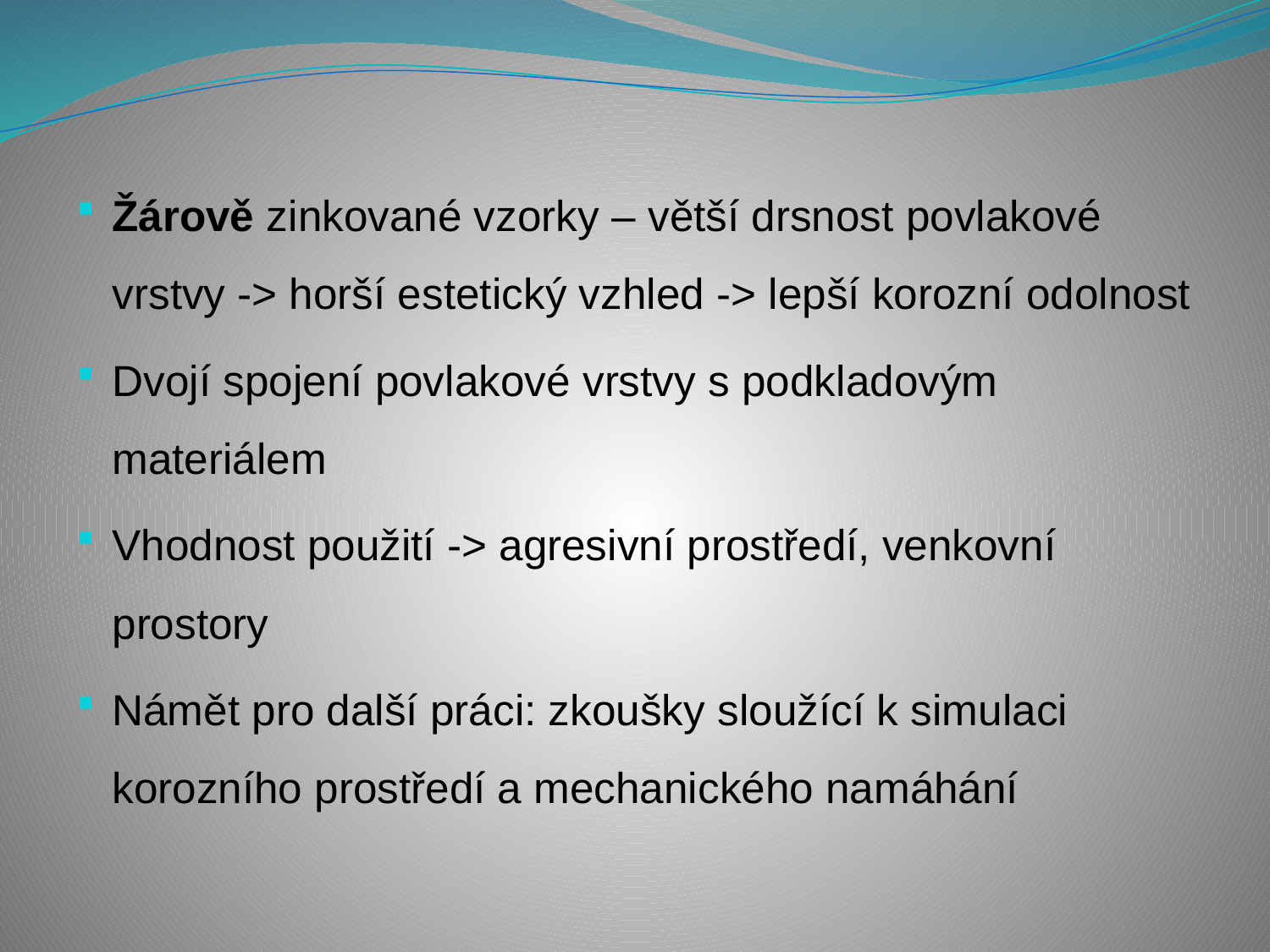

#
Žárově zinkované vzorky – větší drsnost povlakové vrstvy -> horší estetický vzhled -> lepší korozní odolnost
Dvojí spojení povlakové vrstvy s podkladovým materiálem
Vhodnost použití -> agresivní prostředí, venkovní prostory
Námět pro další práci: zkoušky sloužící k simulaci korozního prostředí a mechanického namáhání